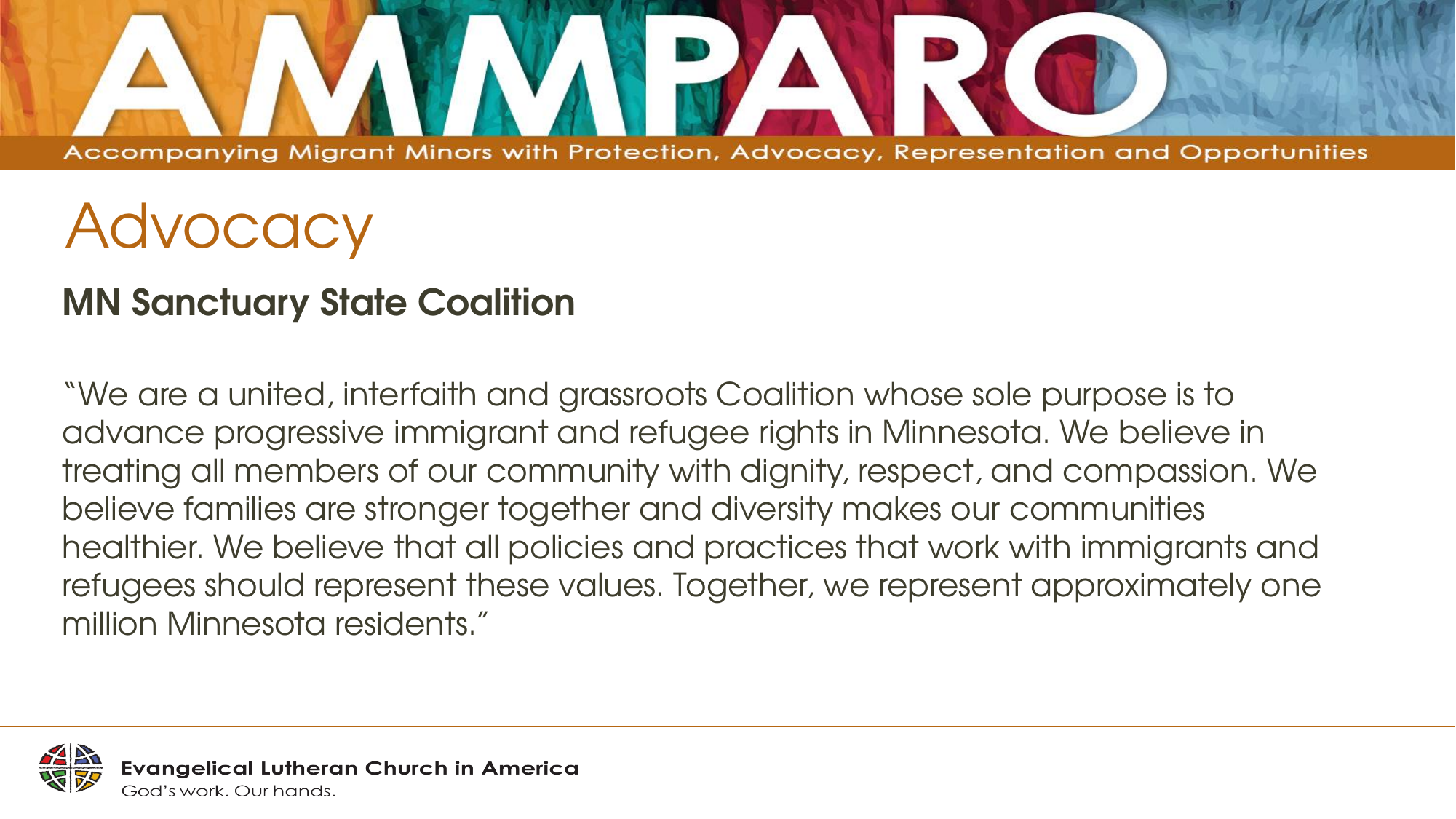

# Advocacy
MN Sanctuary State Coalition

“We are a united, interfaith and grassroots Coalition whose sole purpose is to advance progressive immigrant and refugee rights in Minnesota. We believe in treating all members of our community with dignity, respect, and compassion. We believe families are stronger together and diversity makes our communities healthier. We believe that all policies and practices that work with immigrants and refugees should represent these values. Together, we represent approximately one million Minnesota residents.”